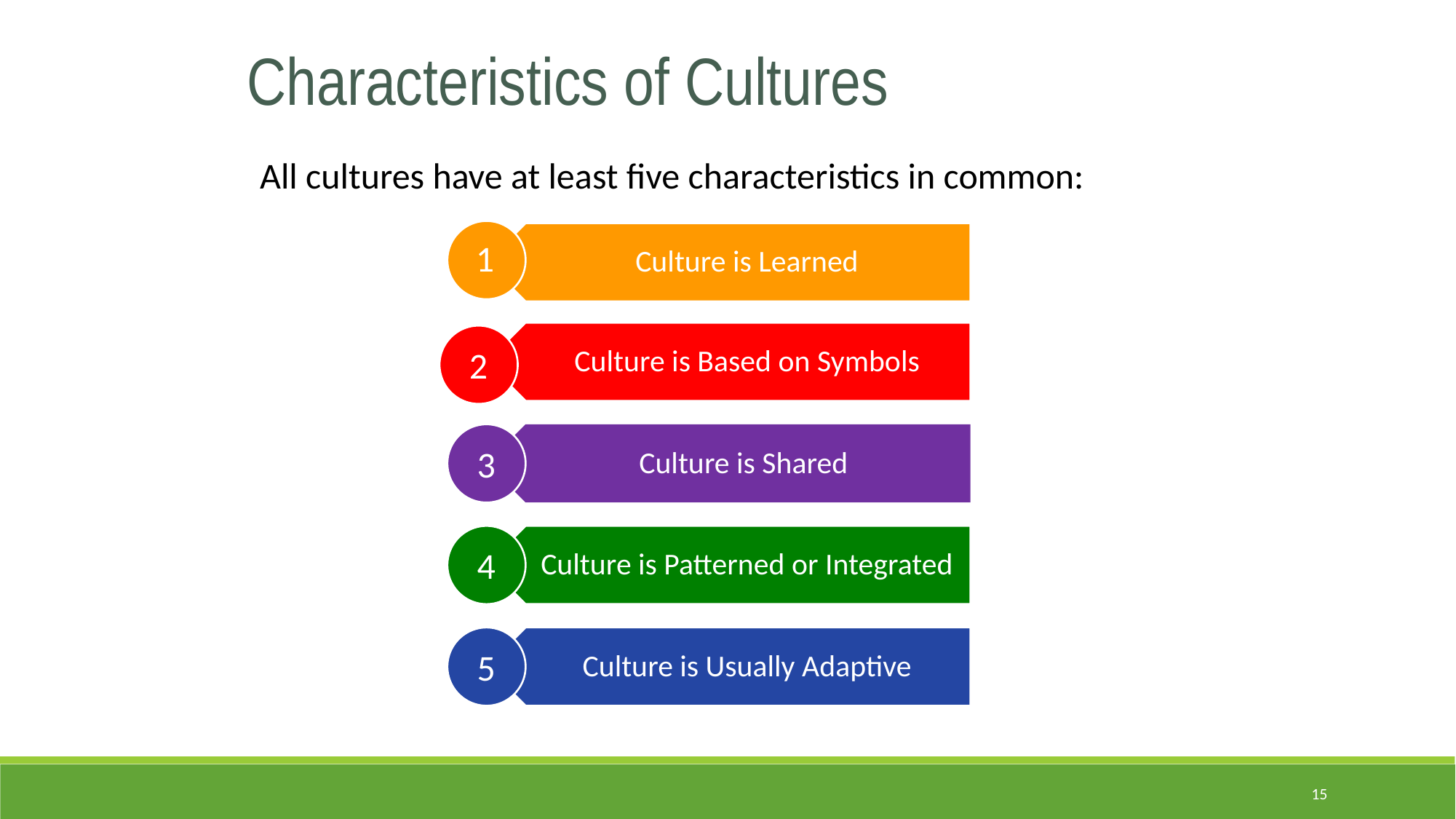

Characteristics of Cultures
All cultures have at least five characteristics in common:

Culture is Learned
Culture is Based on Symbols

Culture is Shared
Culture is Patterned or Integrated

Culture is Usually Adaptive

1
2
3
4
5
15